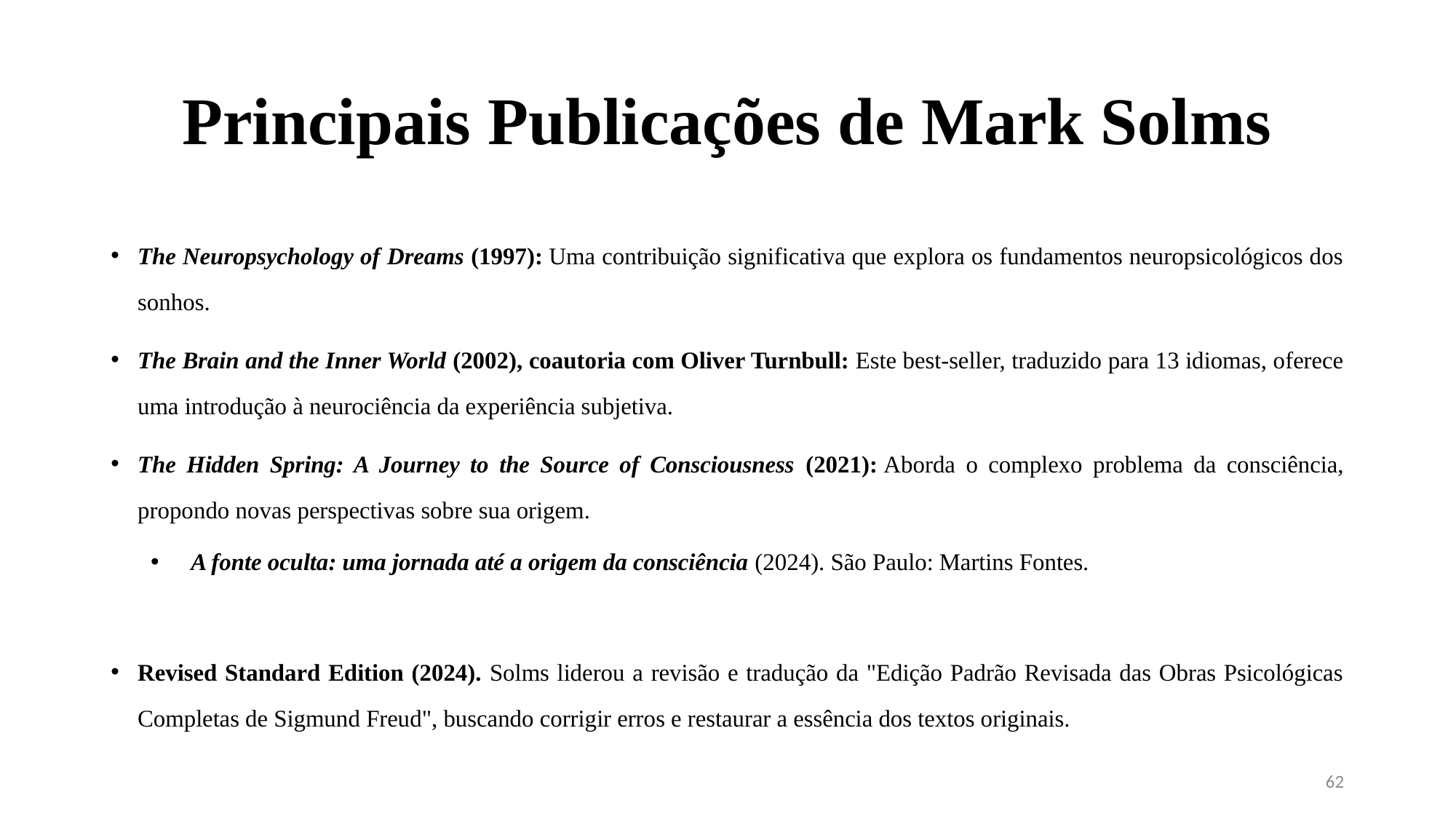

# Principais Publicações de Mark Solms
The Neuropsychology of Dreams (1997): Uma contribuição significativa que explora os fundamentos neuropsicológicos dos sonhos.
The Brain and the Inner World (2002), coautoria com Oliver Turnbull: Este best-seller, traduzido para 13 idiomas, oferece uma introdução à neurociência da experiência subjetiva.
The Hidden Spring: A Journey to the Source of Consciousness (2021): Aborda o complexo problema da consciência, propondo novas perspectivas sobre sua origem.
A fonte oculta: uma jornada até a origem da consciência (2024). São Paulo: Martins Fontes.

Revised Standard Edition (2024). Solms liderou a revisão e tradução da "Edição Padrão Revisada das Obras Psicológicas Completas de Sigmund Freud", buscando corrigir erros e restaurar a essência dos textos originais.

62